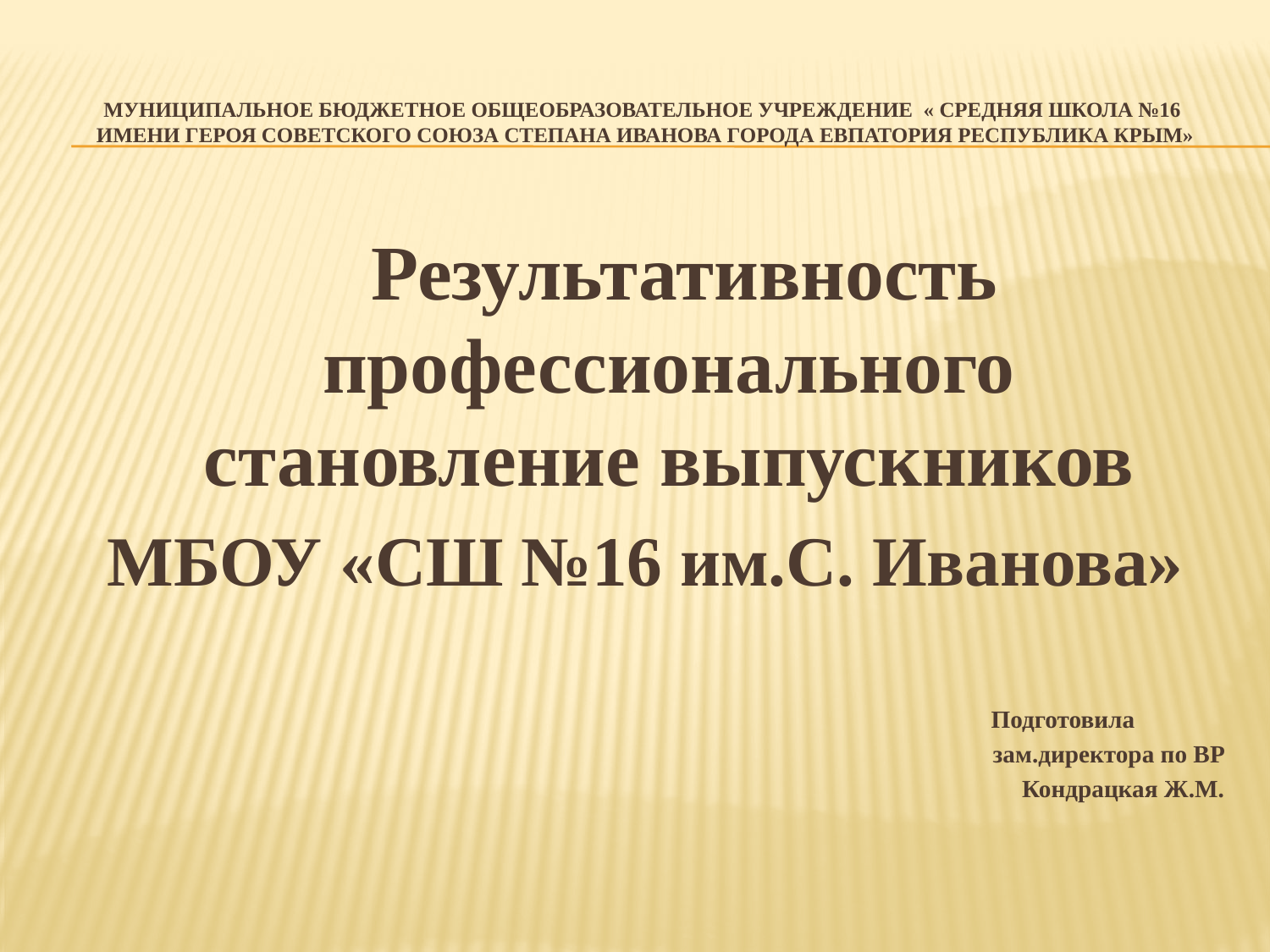

# Муниципальное бюджетное общеобразовательное учреждение  « Средняя школа №16 имени Героя советского союза степана иванова города евпатория республика крым»
    Результативность профессионального становление выпускников
МБОУ «СШ №16 им.С. Иванова»

                                                                                                                                        Подготовила
                                                                                                                                                       зам.директора по ВР
								   Кондрацкая Ж.М.